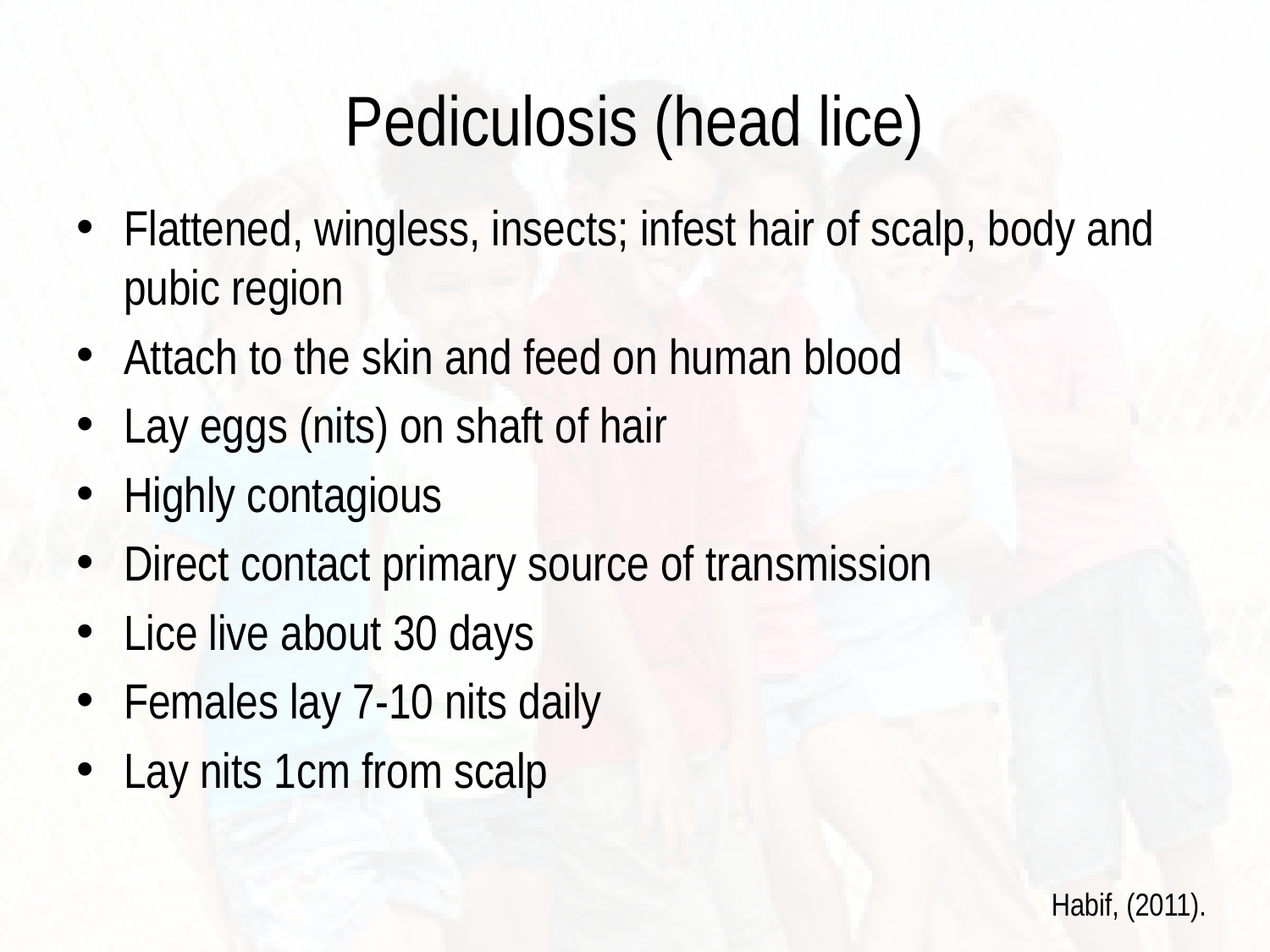

# Pediculosis (head lice)
Flattened, wingless, insects; infest hair of scalp, body and pubic region
Attach to the skin and feed on human blood
Lay eggs (nits) on shaft of hair
Highly contagious
Direct contact primary source of transmission
Lice live about 30 days
Females lay 7-10 nits daily
Lay nits 1cm from scalp
Habif, (2011).